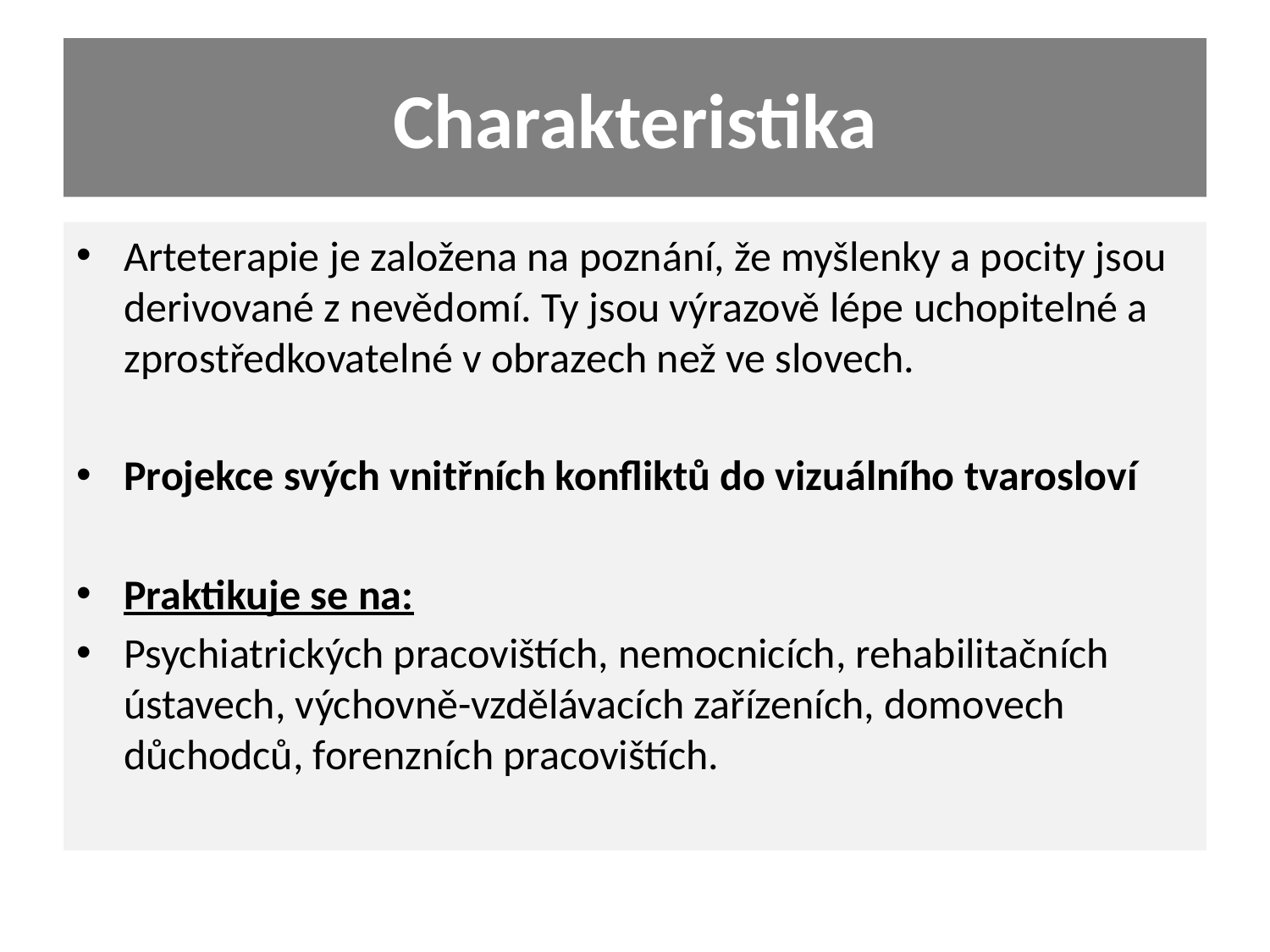

# Charakteristika
Arteterapie je založena na poznání, že myšlenky a pocity jsou derivované z nevědomí. Ty jsou výrazově lépe uchopitelné a zprostředkovatelné v obrazech než ve slovech.

Projekce svých vnitřních konfliktů do vizuálního tvarosloví

Praktikuje se na:
Psychiatrických pracovištích, nemocnicích, rehabilitačních ústavech, výchovně-vzdělávacích zařízeních, domovech důchodců, forenzních pracovištích.